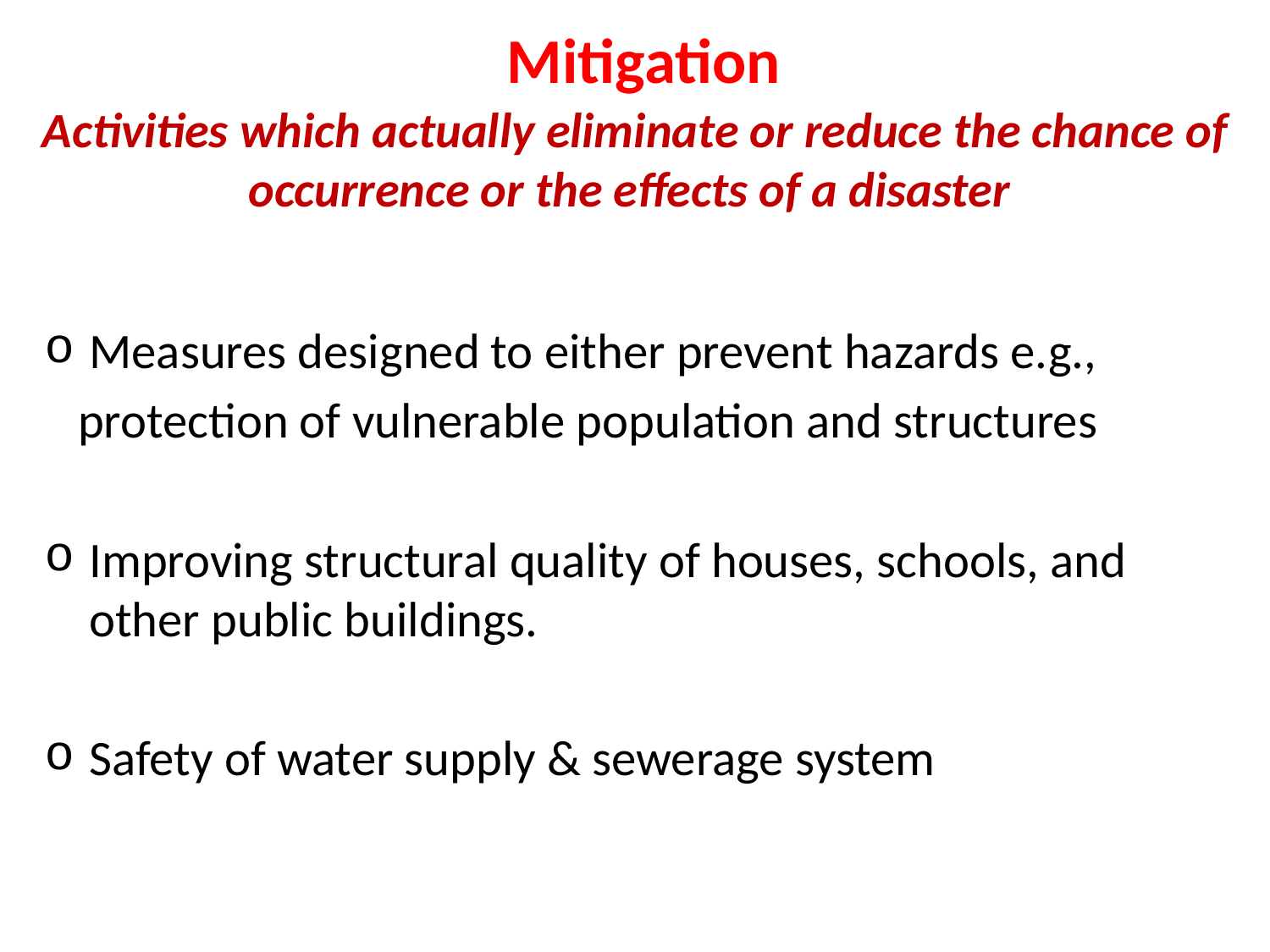

# Mitigation Activities which actually eliminate or reduce the chance of occurrence or the effects of a disaster

Measures designed to either prevent hazards e.g.,
   protection of vulnerable population and structures

Improving structural quality of houses, schools, and other public buildings.

Safety of water supply & sewerage system